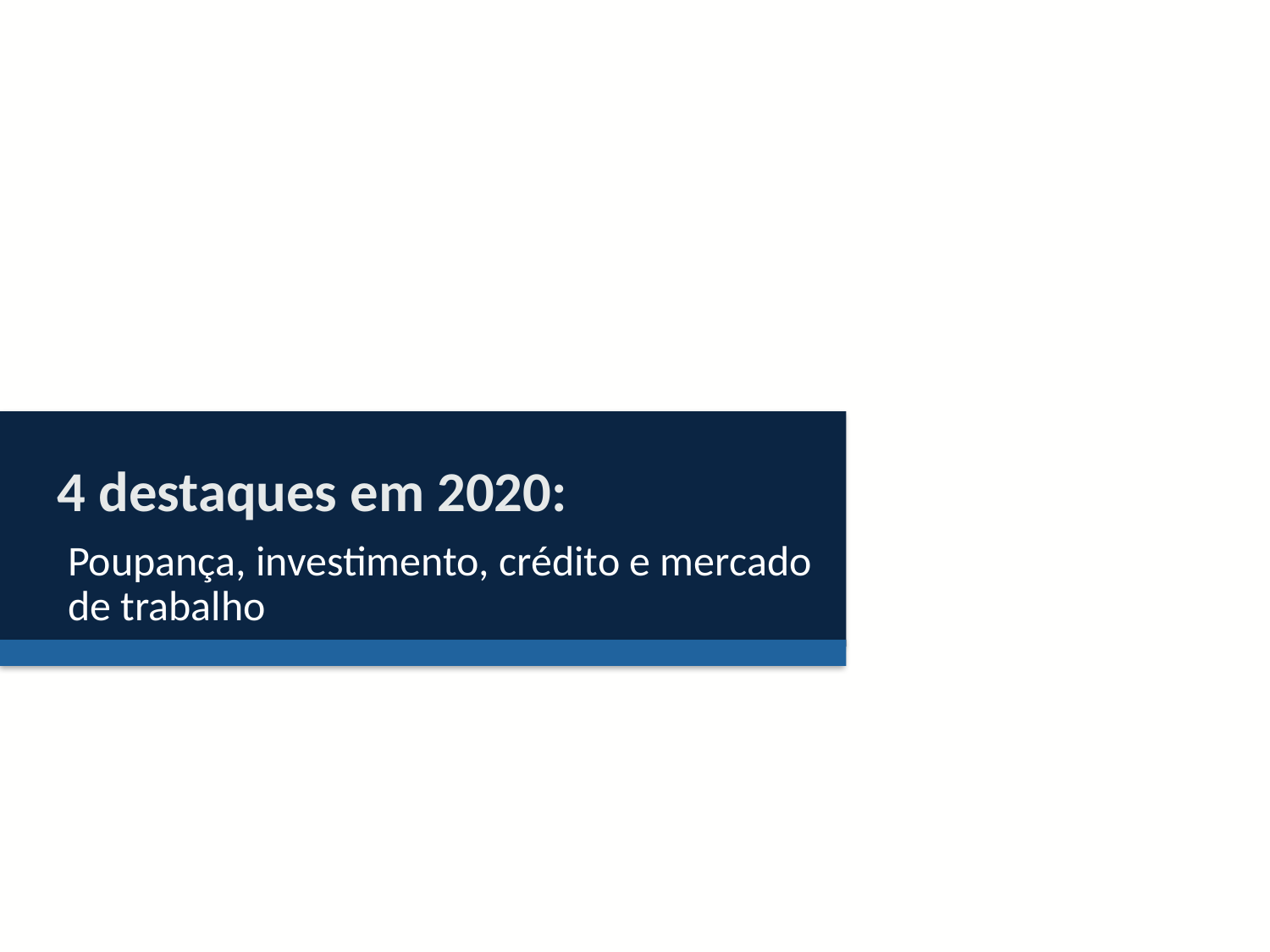

4 destaques em 2020:
Poupança, investimento, crédito e mercado de trabalho